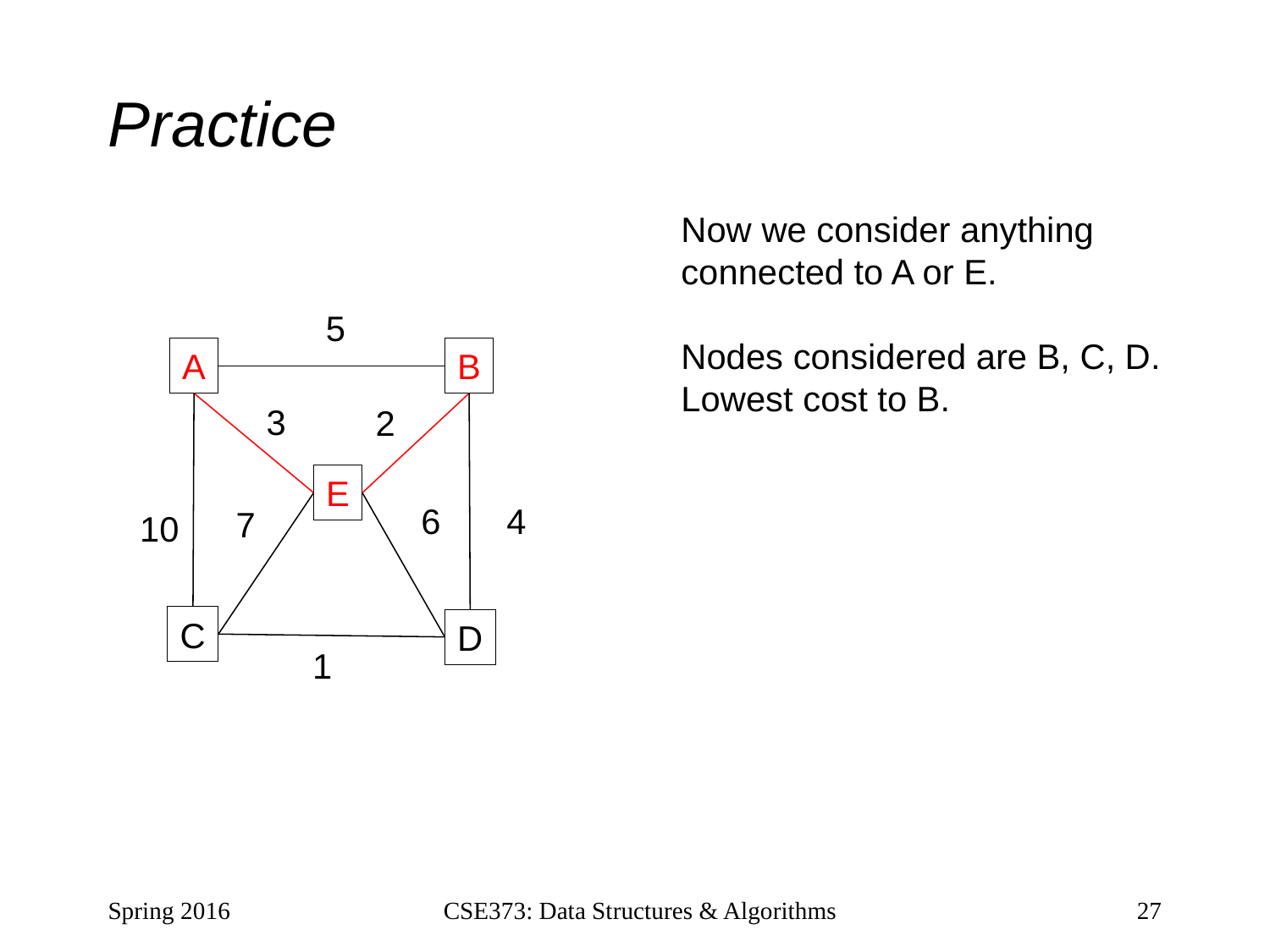

# Practice
Now we consider anything
connected to A or E.

Nodes considered are B, C, D.
Lowest cost to B.
5
A
B
3
2
E
6
4
7
10
C
D
1
Spring 2016
CSE373: Data Structures & Algorithms
27